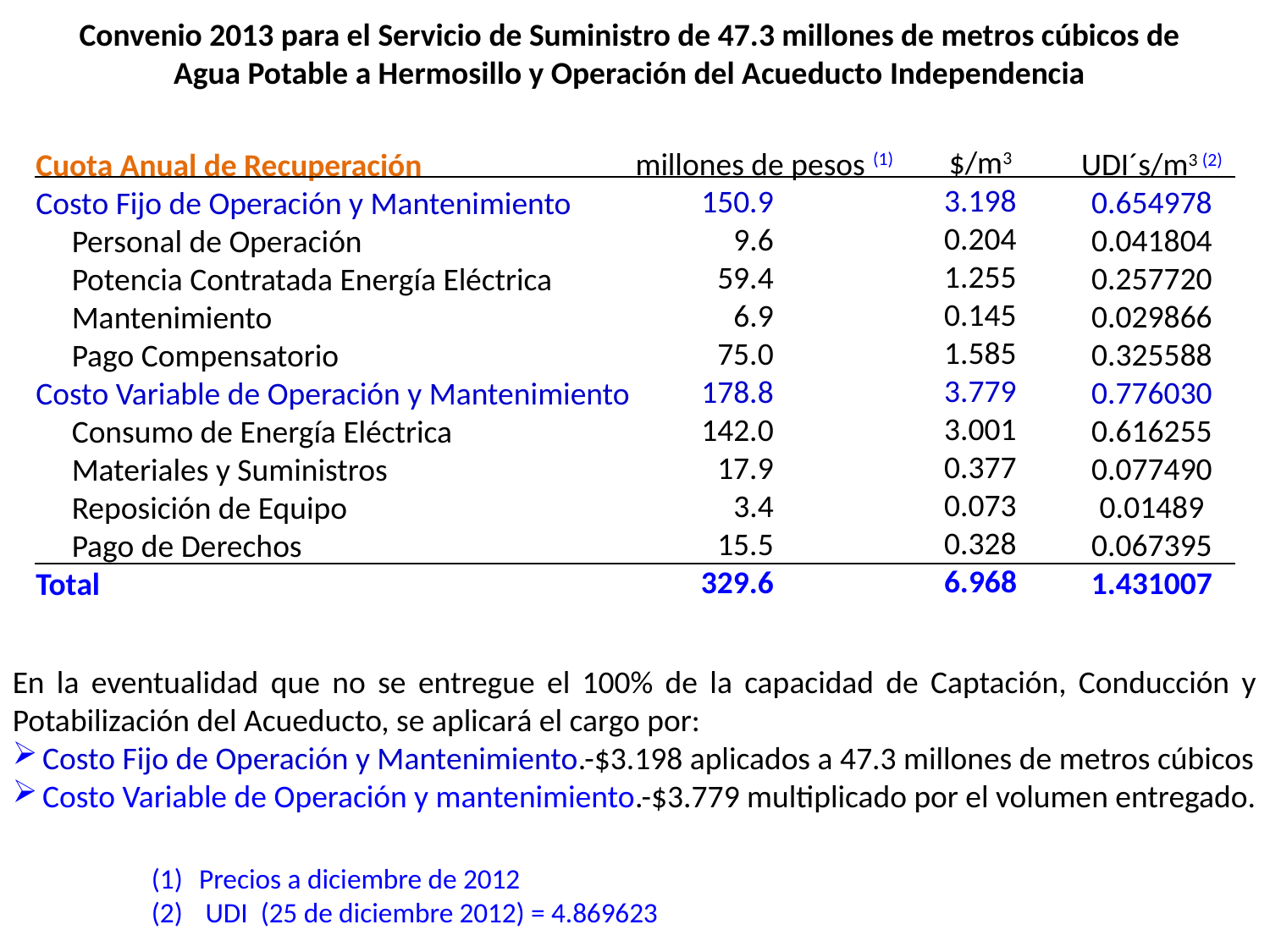

Convenio 2013 para el Servicio de Suministro de 47.3 millones de metros cúbicos de Agua Potable a Hermosillo y Operación del Acueducto Independencia
$/m3
3.198
0.204
1.255
0.145
1.585
3.779
3.001
0.377
0.073
0.328
6.968
millones de pesos (1)
UDI´s/m3 (2)
0.654978
0.041804
0.257720
0.029866
0.325588
0.776030
0.616255
0.077490
0.01489
0.067395
1.431007
Cuota Anual de Recuperación
Costo Fijo de Operación y Mantenimiento
     Personal de Operación
     Potencia Contratada Energía Eléctrica
     Mantenimiento
     Pago Compensatorio
Costo Variable de Operación y Mantenimiento
     Consumo de Energía Eléctrica
     Materiales y Suministros
     Reposición de Equipo
     Pago de Derechos
Total
150.9
9.6
59.4
6.9
75.0
178.8
142.0
17.9
3.4
15.5
329.6
En la eventualidad que no se entregue el 100% de la capacidad de Captación, Conducción y Potabilización del Acueducto, se aplicará el cargo por:
Costo Fijo de Operación y Mantenimiento.-$3.198 aplicados a 47.3 millones de metros cúbicos
Costo Variable de Operación y mantenimiento.-$3.779 multiplicado por el volumen entregado.
Precios a diciembre de 2012
 UDI  (25 de diciembre 2012) = 4.869623